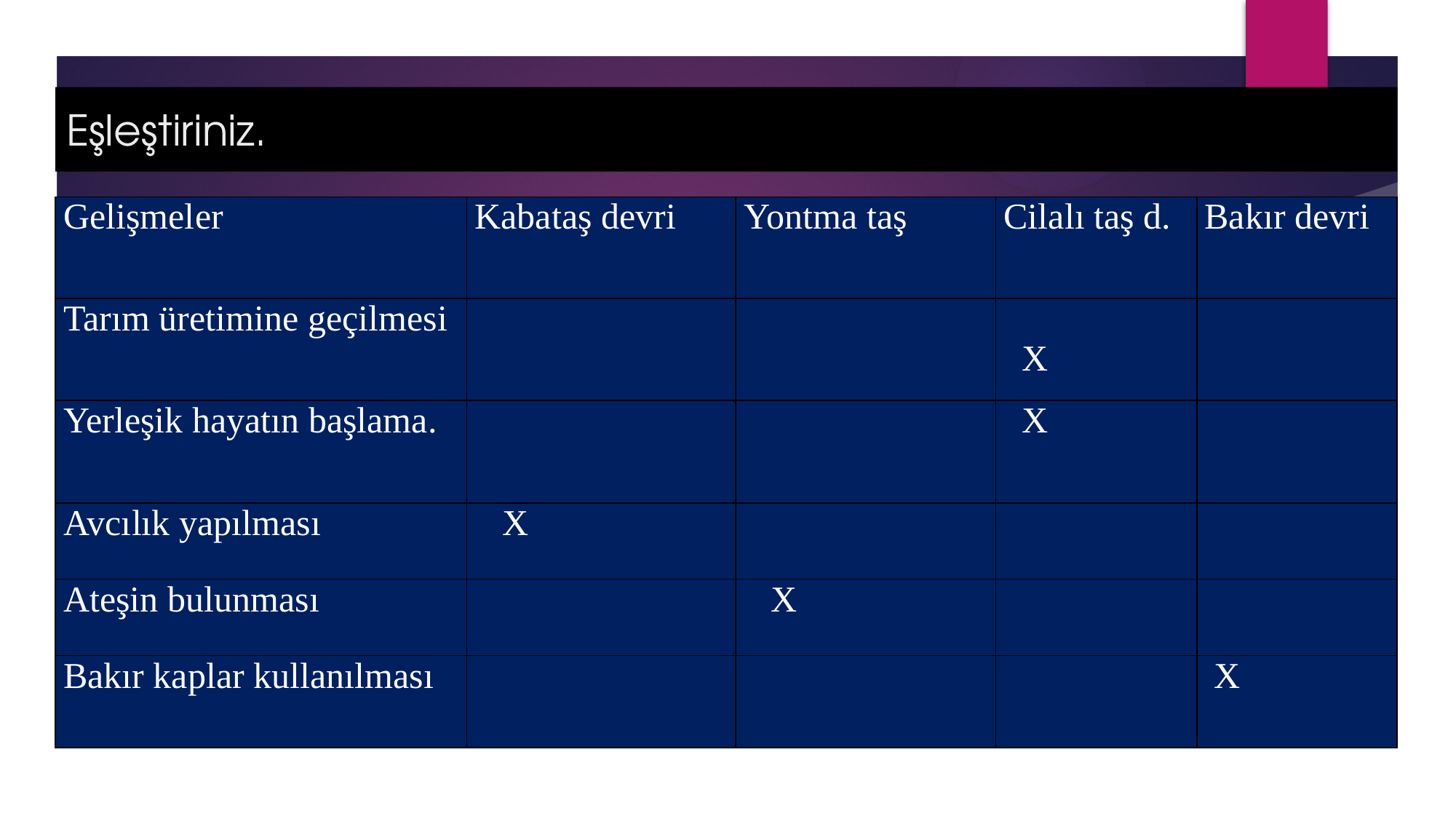

# Eşleştiriniz.
| Gelişmeler | Kabataş devri | Yontma taş | Cilalı taş d. | Bakır devri |
| --- | --- | --- | --- | --- |
| Tarım üretimine geçilmesi |  |  | X |  |
| Yerleşik hayatın başlama. |  |  | X |  |
| Avcılık yapılması | X |  |  |  |
| Ateşin bulunması |  | X |  |  |
| Bakır kaplar kullanılması |  |  |  | X |